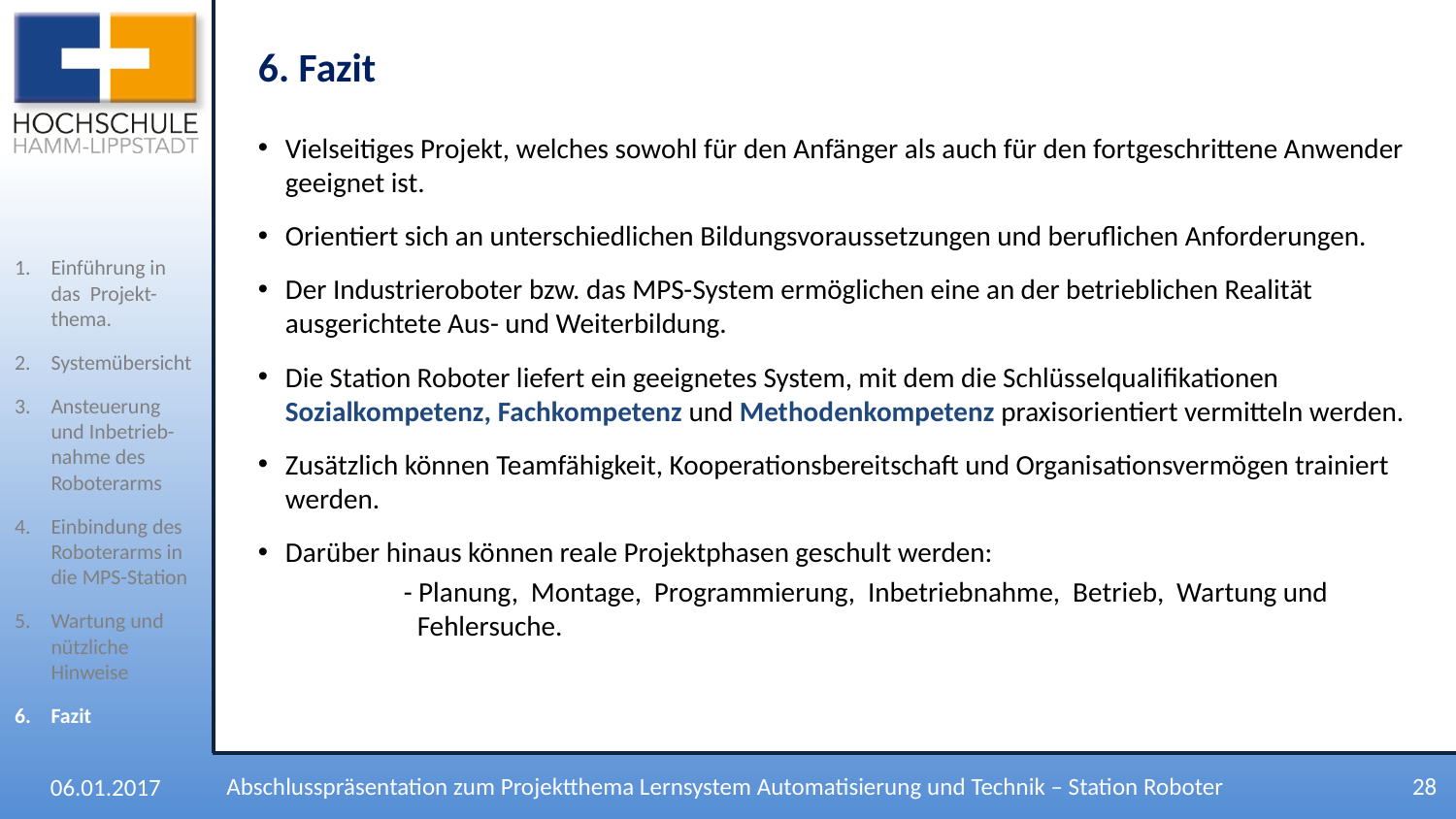

6. Fazit
Vielseitiges Projekt, welches sowohl für den Anfänger als auch für den fortgeschrittene Anwender geeignet ist.

Orientiert sich an unterschiedlichen Bildungsvoraussetzungen und beruflichen Anforderungen.

Der Industrieroboter bzw. das MPS-System ermöglichen eine an der betrieblichen Realität ausgerichtete Aus- und Weiterbildung.

Die Station Roboter liefert ein geeignetes System, mit dem die Schlüsselqualifikationen Sozialkompetenz, Fachkompetenz und Methodenkompetenz praxisorientiert vermitteln werden.

Zusätzlich können Teamfähigkeit, Kooperationsbereitschaft und Organisationsvermögen trainiert werden.

Darüber hinaus können reale Projektphasen geschult werden:
	- Planung,  Montage,  Programmierung,  Inbetriebnahme,  Betrieb,  Wartung und  	  aFehlersuche.
Einführung in das  Projekt-thema.

Systemübersicht

Ansteuerung und Inbetrieb-nahme des Roboterarms

Einbindung des Roboterarms in die MPS-Station

Wartung und nützliche Hinweise

Fazit

28
Abschlusspräsentation zum Projektthema Lernsystem Automatisierung und Technik – Station Roboter
06.01.2017